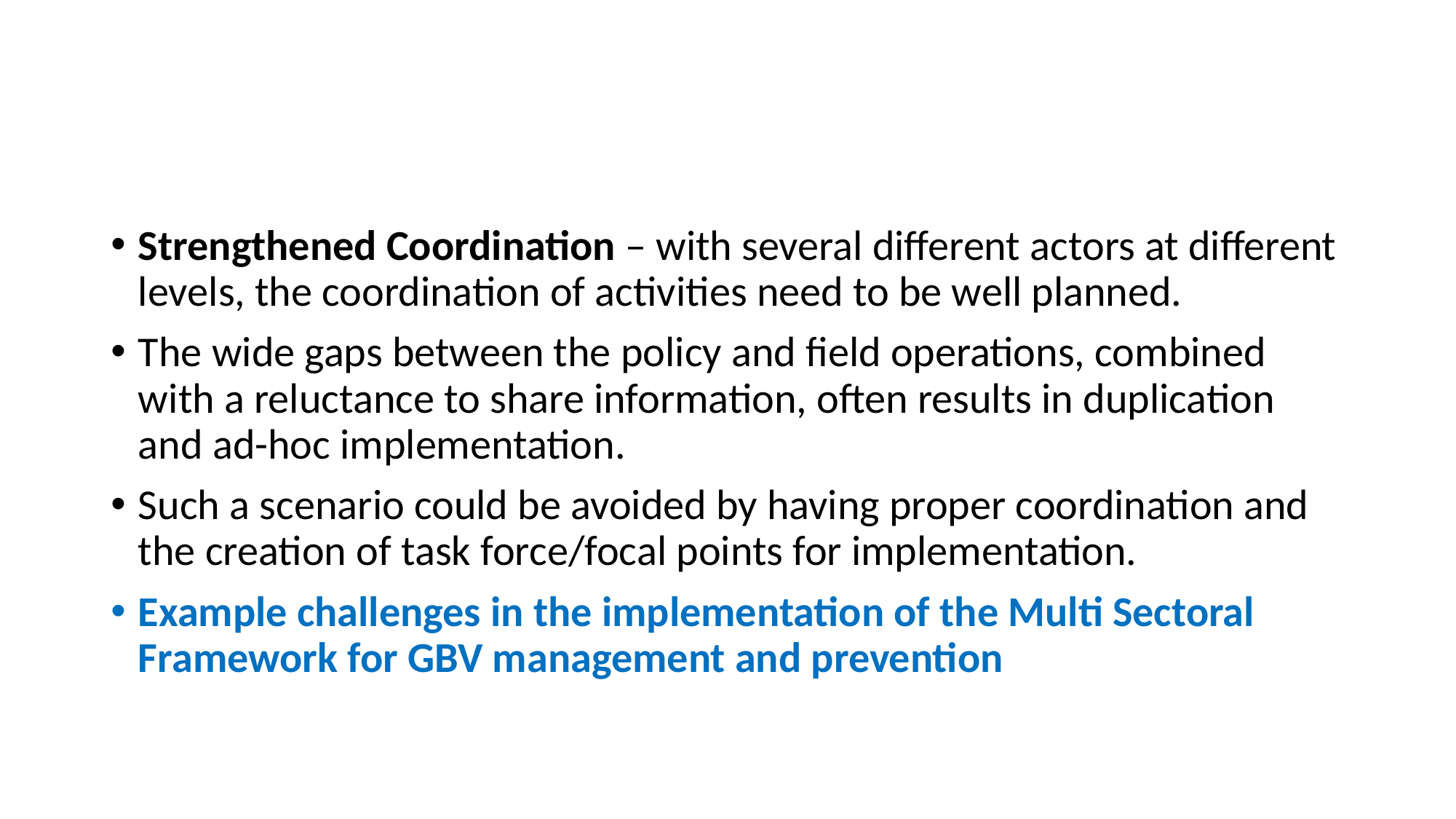

#
Strengthened Coordination – with several different actors at different levels, the coordination of activities need to be well planned.
The wide gaps between the policy and field operations, combined with a reluctance to share information, often results in duplication and ad-hoc implementation.
Such a scenario could be avoided by having proper coordination and the creation of task force/focal points for implementation.
Example challenges in the implementation of the Multi Sectoral Framework for GBV management and prevention